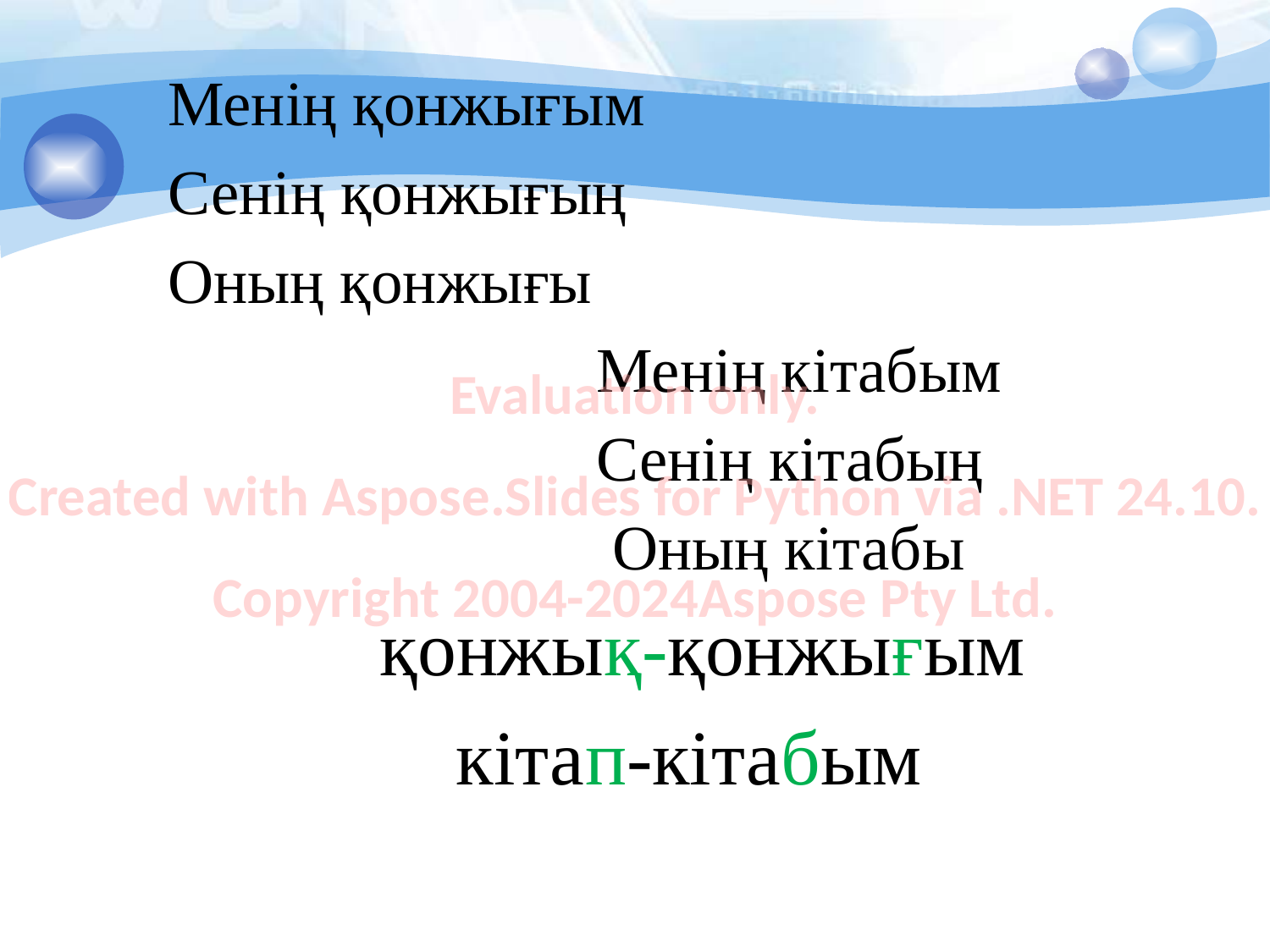

Менің қонжығым
Сенің қонжығың
Оның қонжығы
                           Менің кітабым
                           Сенің кітабың
                            Оның кітабы
      қонжық-қонжығым
   кітап-кітабым
Evaluation only.
Created with Aspose.Slides for Python via .NET 24.10.
Copyright 2004-2024Aspose Pty Ltd.